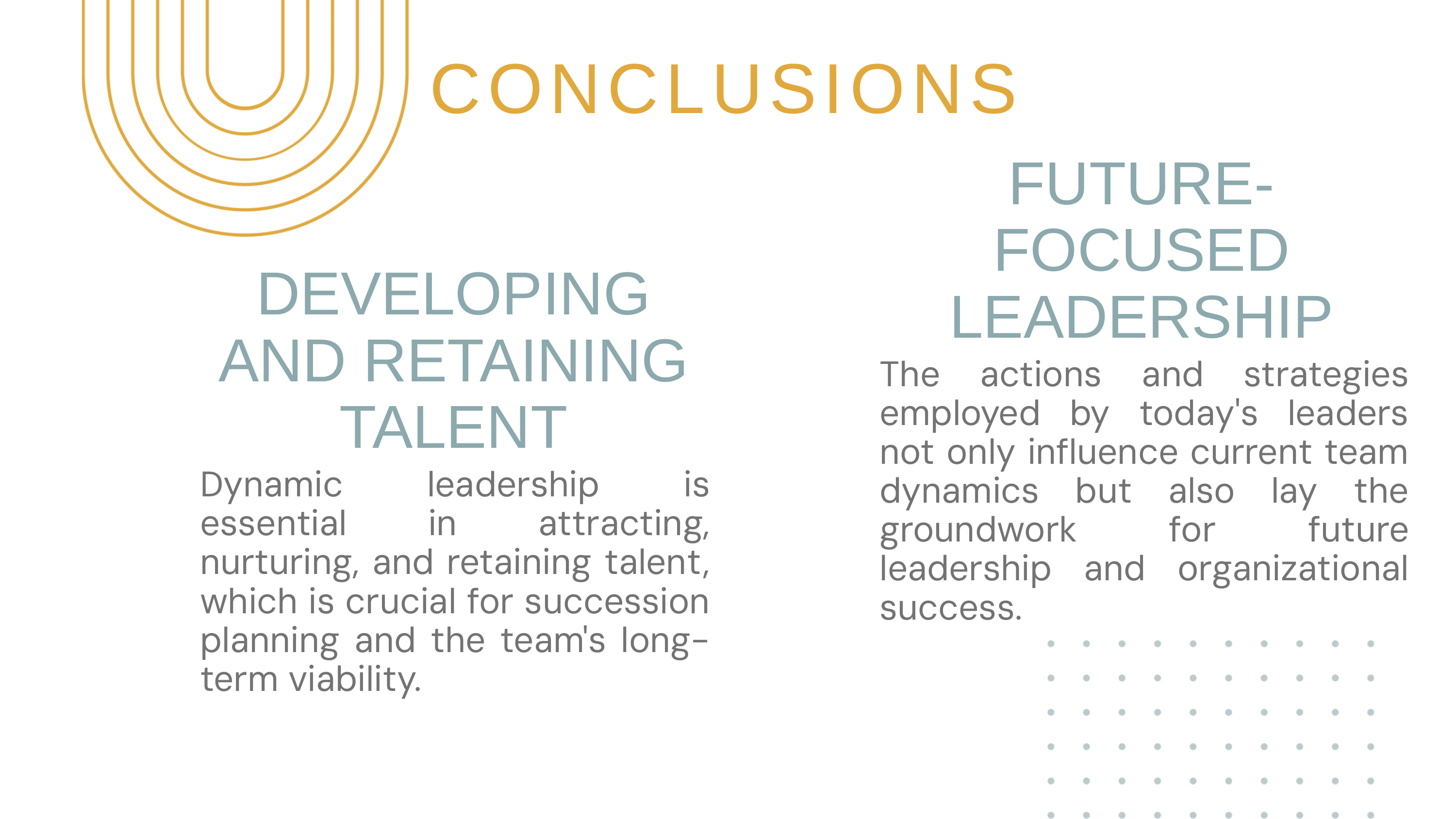

CONCLUSIONS
FUTURE-FOCUSED LEADERSHIP
DEVELOPING AND RETAINING TALENT
The actions and strategies employed by today's leaders not only influence current team dynamics but also lay the groundwork for future leadership and organizational success.
Dynamic leadership is essential in attracting, nurturing, and retaining talent, which is crucial for succession planning and the team's long-term viability.